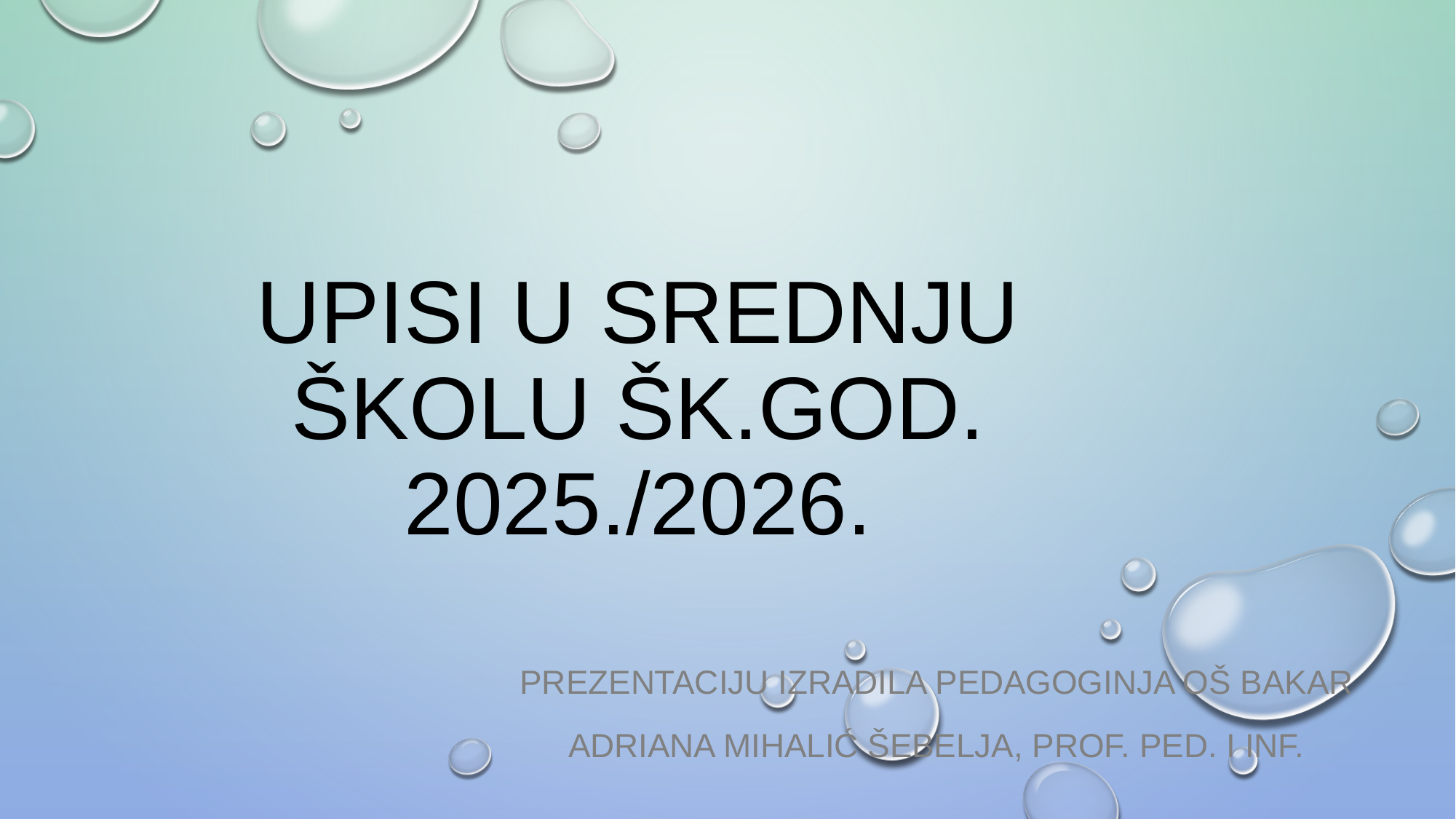

# UPISI U SREDNJU ŠKOLU ŠK.GOD. 2025./2026.
Prezentaciju izradila pedagoginja OŠ Bakar
Adriana Mihalić Šebelja, prof. ped. i inf.